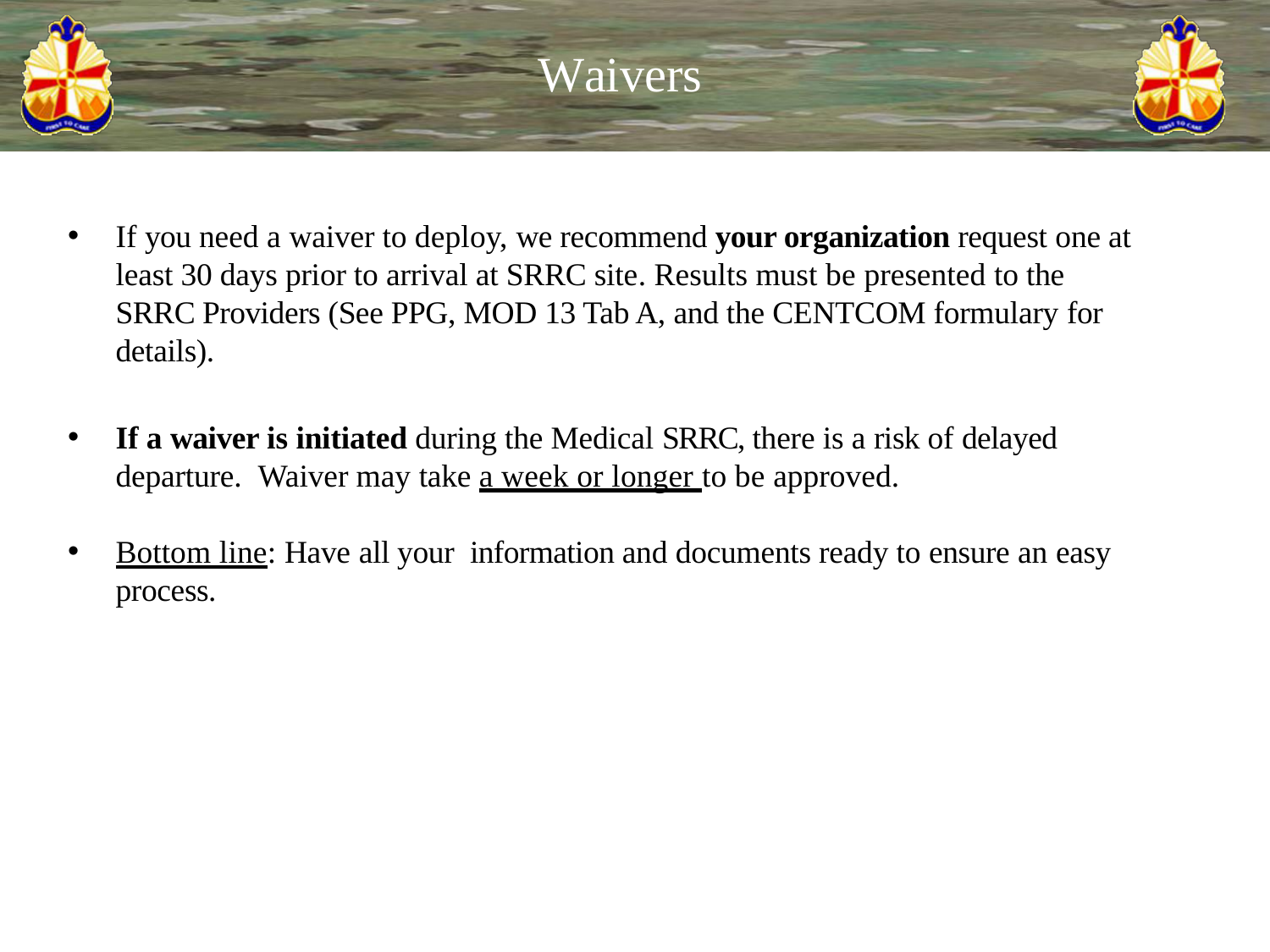

# Waivers
If you need a waiver to deploy, we recommend your organization request one at least 30 days prior to arrival at SRRC site. Results must be presented to the SRRC Providers (See PPG, MOD 13 Tab A, and the CENTCOM formulary for details).

If a waiver is initiated during the Medical SRRC, there is a risk of delayed departure.  Waiver may take a week or longer to be approved.

Bottom line: Have all your  information and documents ready to ensure an easy process.